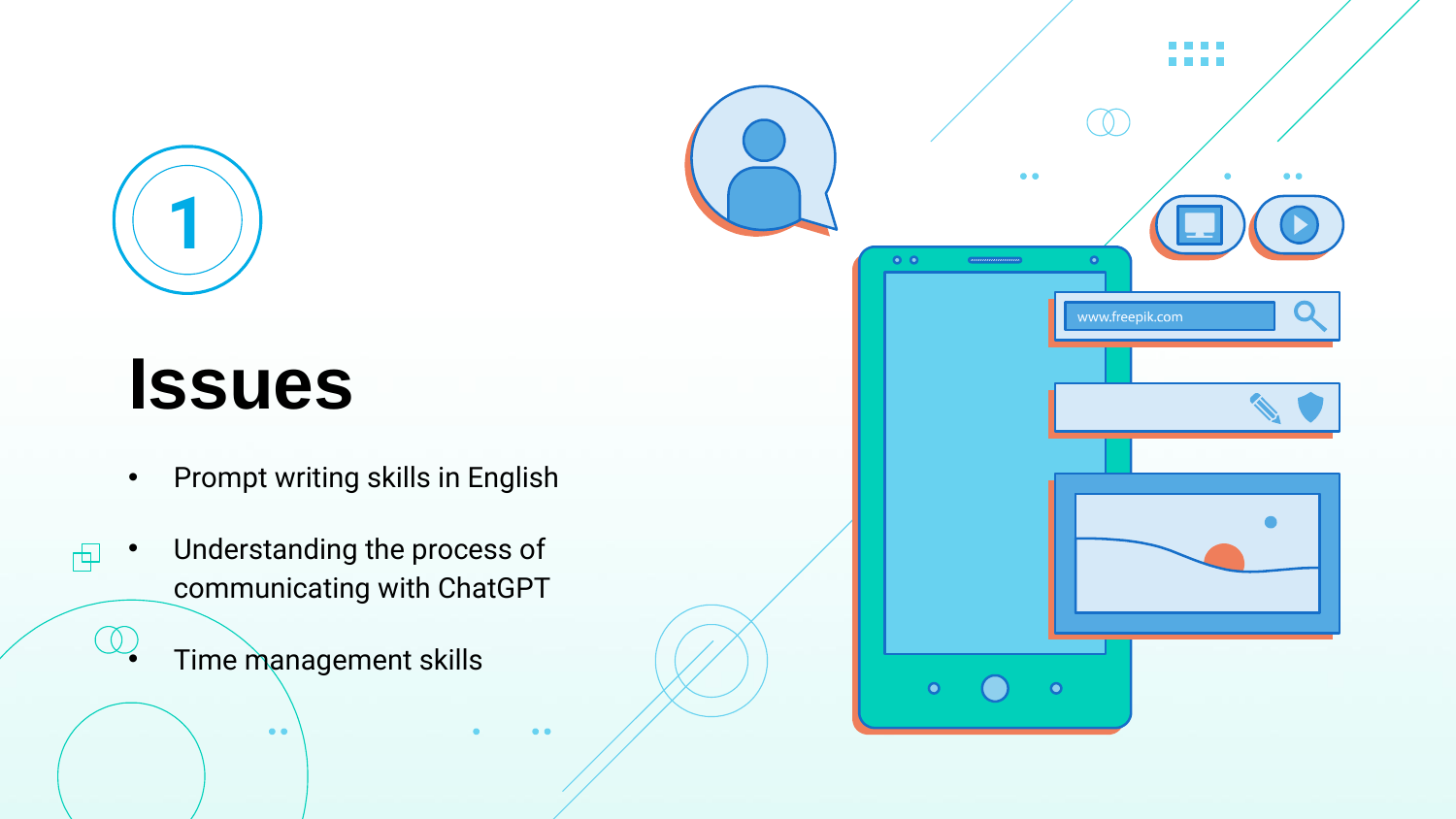

1

# Issues
Prompt writing skills in English
Understanding the process of communicating with ChatGPT
Time management skills